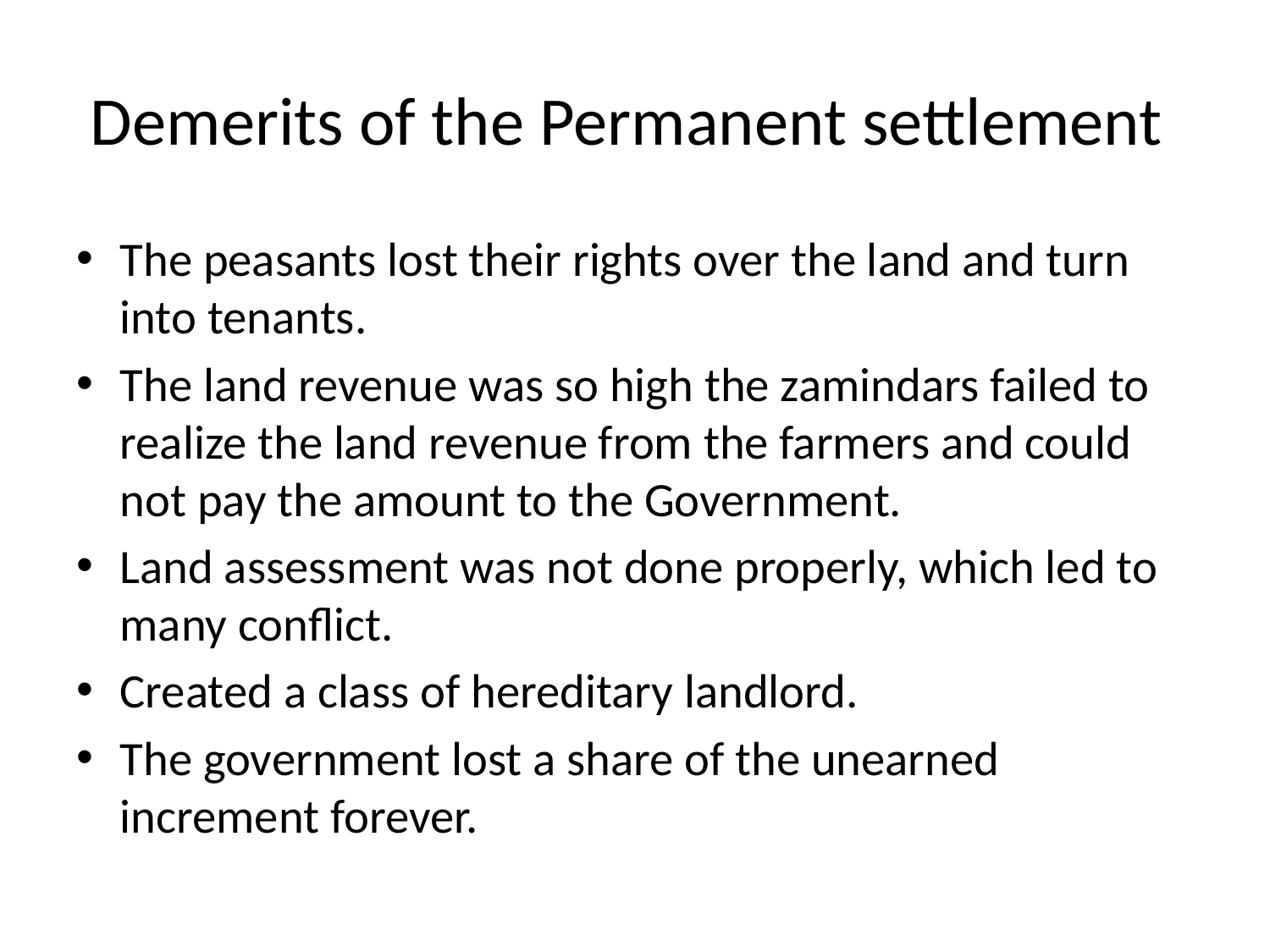

# Demerits of the Permanent settlement
The peasants lost their rights over the land and turn into tenants.
The land revenue was so high the zamindars failed to realize the land revenue from the farmers and could not pay the amount to the Government.
Land assessment was not done properly, which led to many conflict.
Created a class of hereditary landlord.
The government lost a share of the unearned increment forever.